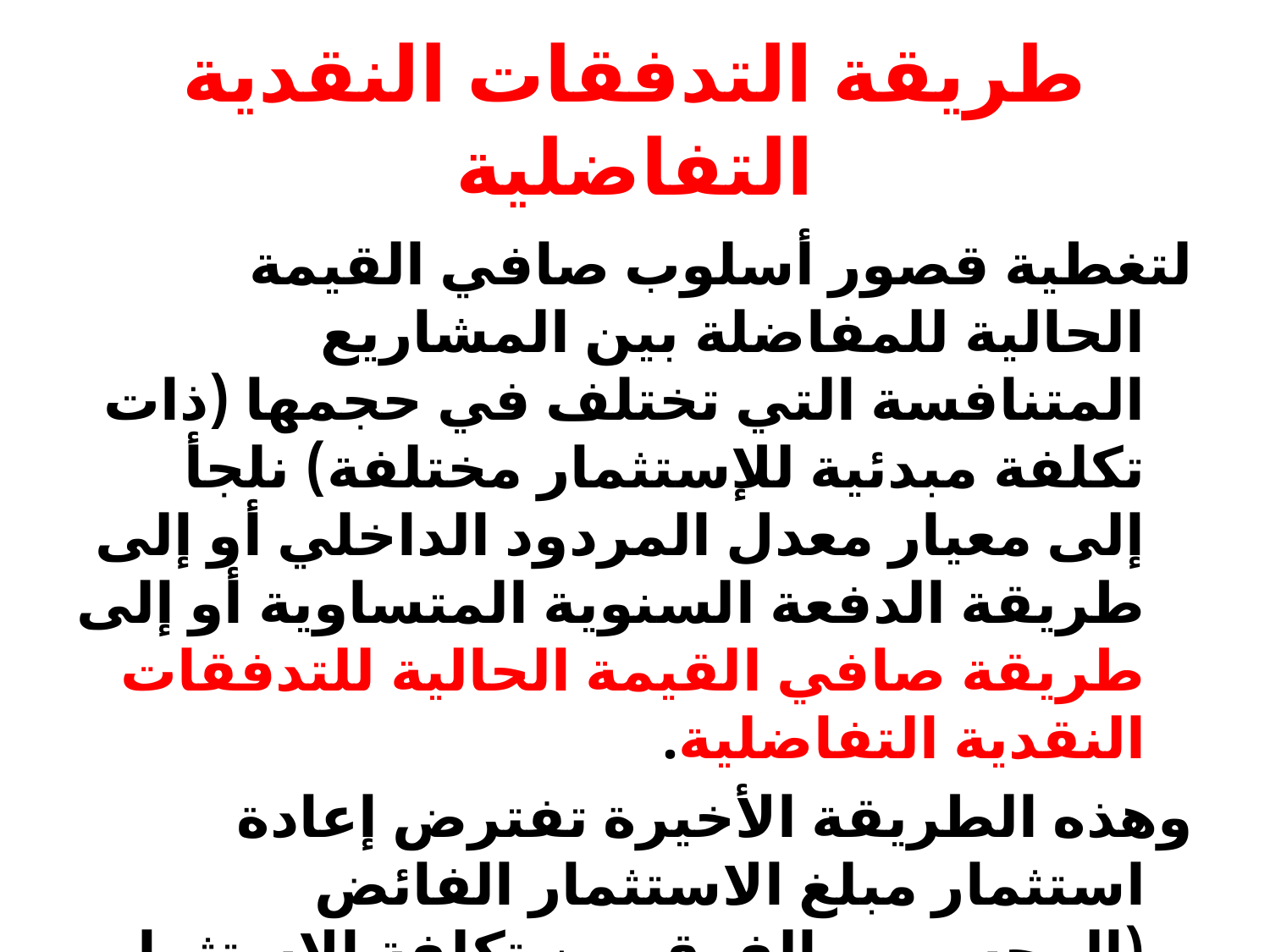

# طريقة التدفقات النقدية التفاضلية
لتغطية قصور أسلوب صافي القيمة الحالية للمفاضلة بين المشاريع المتنافسة التي تختلف في حجمها (ذات تكلفة مبدئية للإستثمار مختلفة) نلجأ إلى معيار معدل المردود الداخلي أو إلى طريقة الدفعة السنوية المتساوية أو إلى طريقة صافي القيمة الحالية للتدفقات النقدية التفاضلية.
وهذه الطريقة الأخيرة تفترض إعادة استثمار مبلغ الاستثمار الفائض (المحسوب بالفرق بين تكلفة الاستثمار المبدئية للمشروعين المتنافسين) بمعدل الخصم ذاته على أن تتولد عن هذا الاستثمار الفائض تدفقات نقدية تفاضلية تمثل الفرق بين صافي التدفقات النقدية المتوقعة للمشروعين.